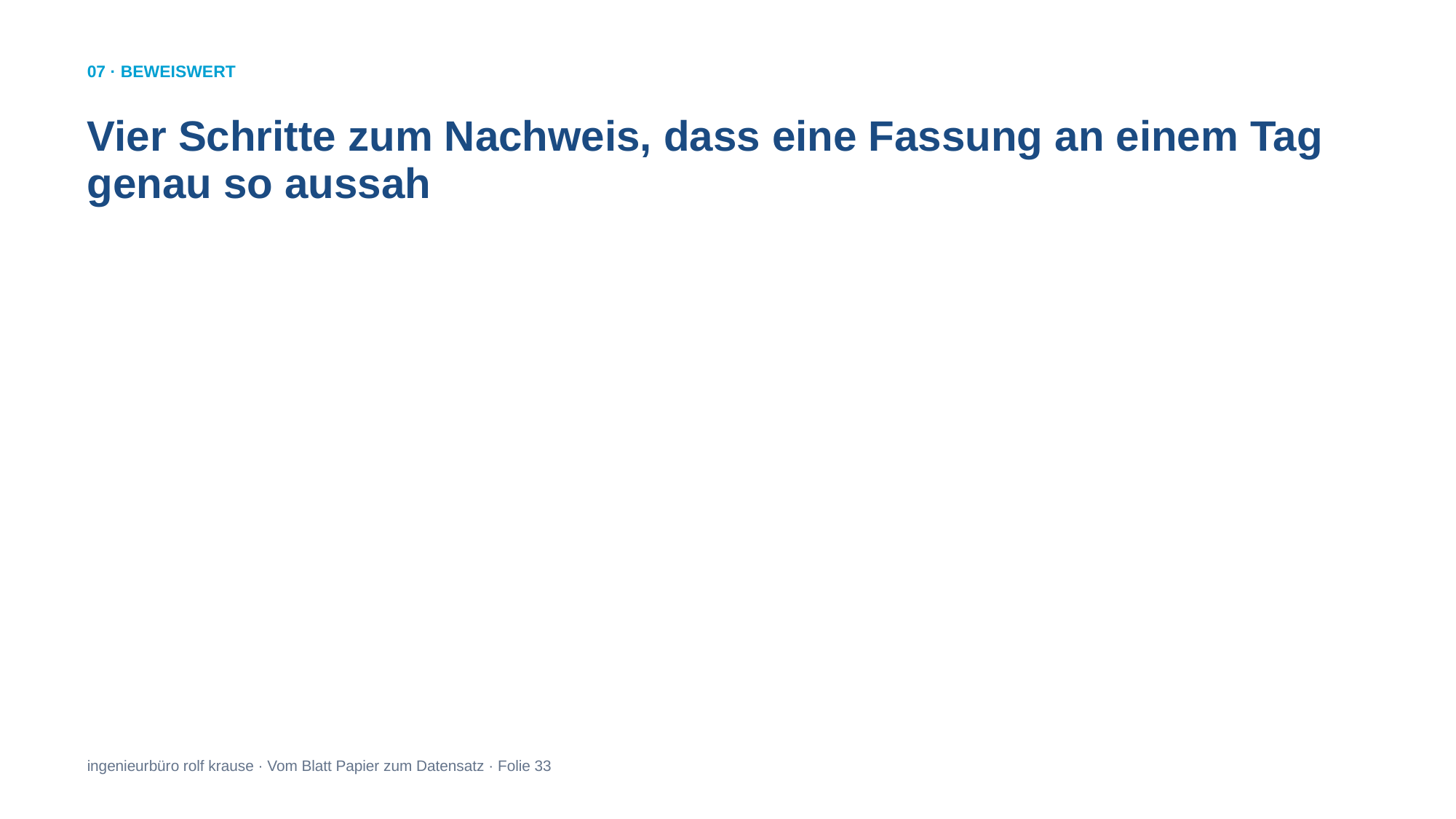

07 · BEWEISWERT
Vier Schritte zum Nachweis, dass eine Fassung an einem Tag genau so aussah
ingenieurbüro rolf krause · Vom Blatt Papier zum Datensatz · Folie 33